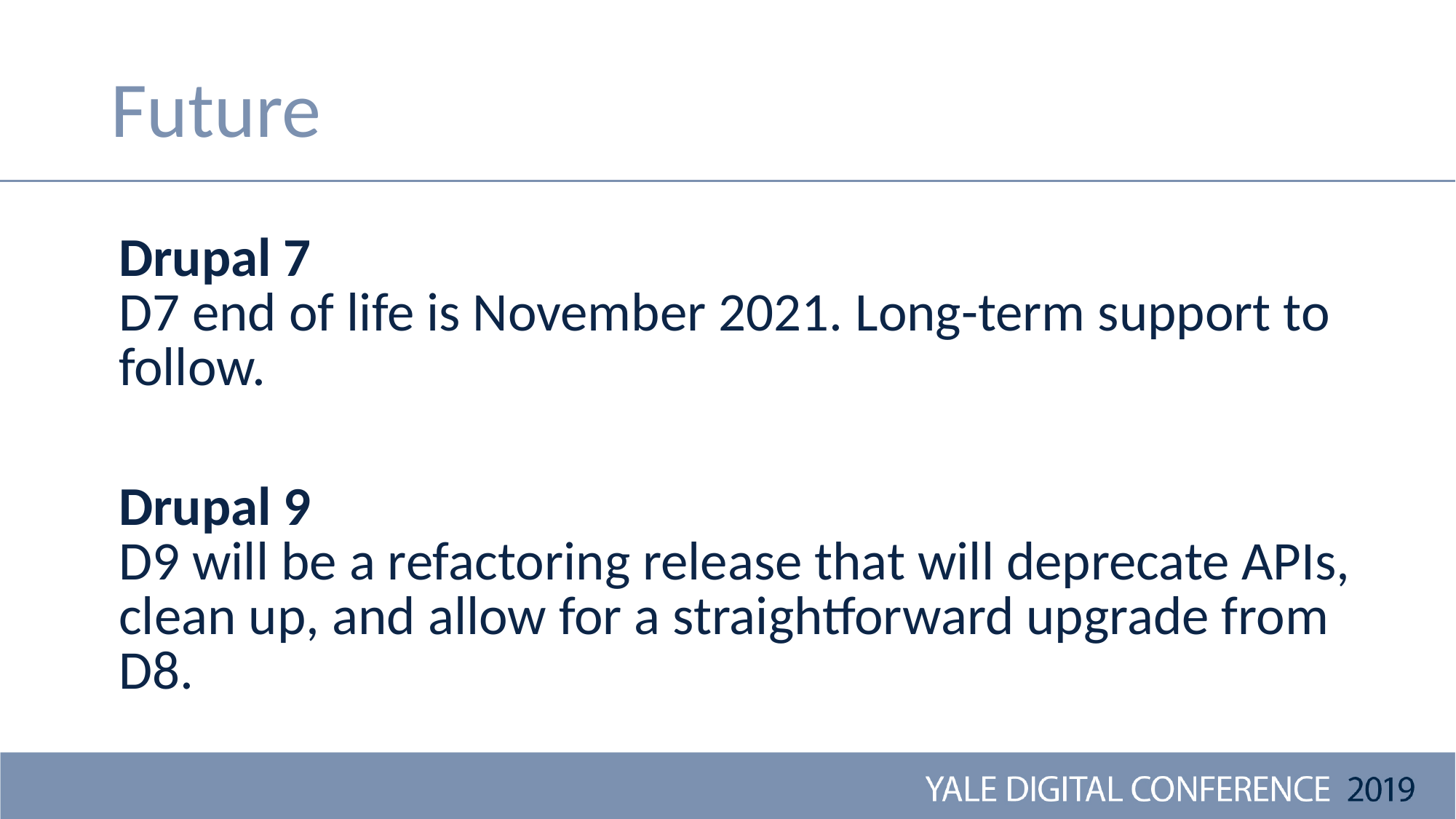

# Future
Drupal 7
D7 end of life is November 2021. Long-term support to follow.
Drupal 9
D9 will be a refactoring release that will deprecate APIs, clean up, and allow for a straightforward upgrade from D8.